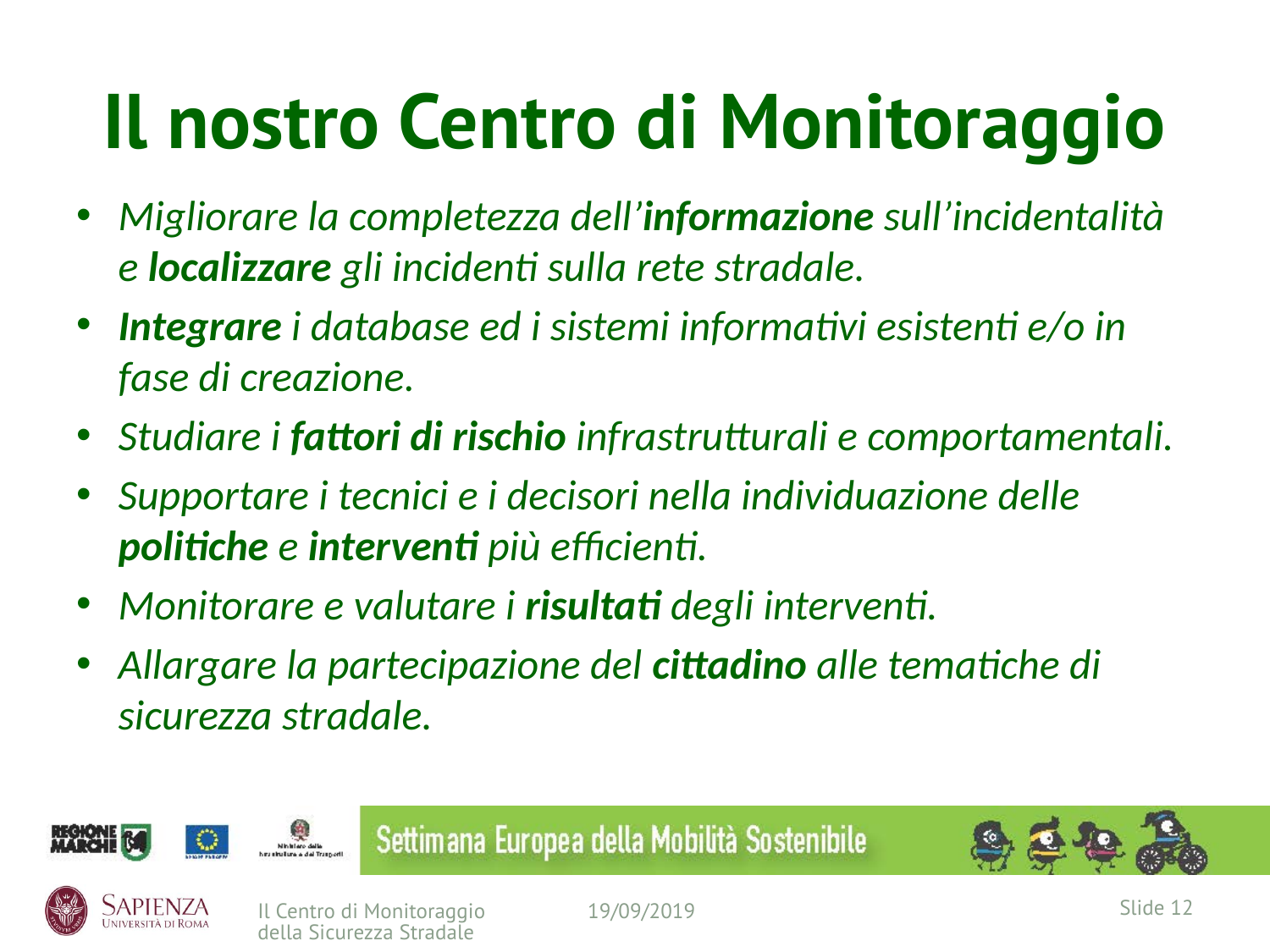

# Il nostro Centro di Monitoraggio
Migliorare la completezza dell’informazione sull’incidentalità e localizzare gli incidenti sulla rete stradale.
Integrare i database ed i sistemi informativi esistenti e/o in fase di creazione.
Studiare i fattori di rischio infrastrutturali e comportamentali.
Supportare i tecnici e i decisori nella individuazione delle politiche e interventi più efficienti.
Monitorare e valutare i risultati degli interventi.
Allargare la partecipazione del cittadino alle tematiche di sicurezza stradale.

Slide 12
19/09/2019
Il Centro di Monitoraggio della Sicurezza Stradale